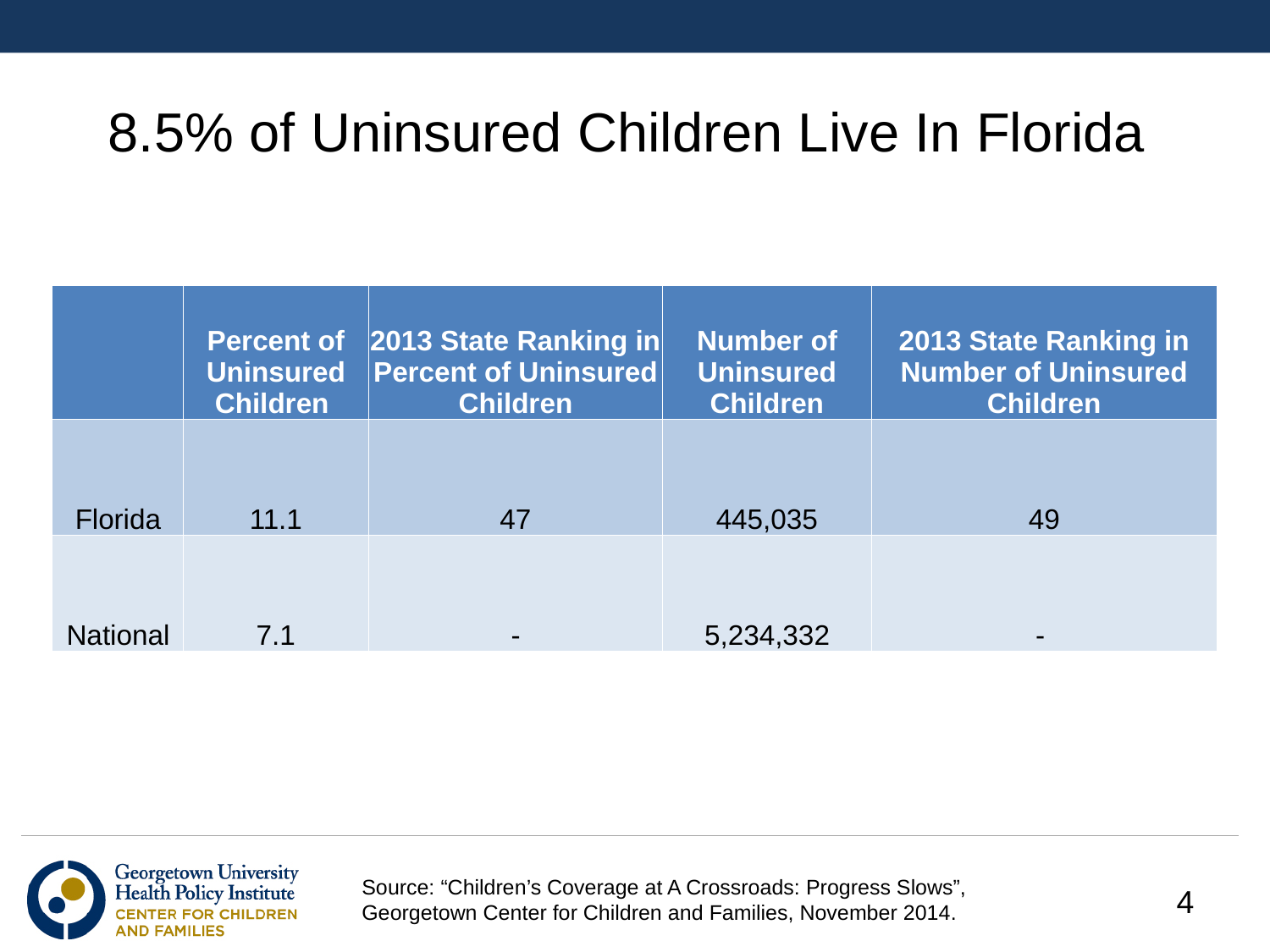

# 8.5% of Uninsured Children Live In Florida
|  | Percent of Uninsured Children | 2013 State Ranking in Percent of Uninsured Children | Number of Uninsured Children | 2013 State Ranking in Number of Uninsured Children |
| --- | --- | --- | --- | --- |
| Florida | 11.1 | 47 | 445,035 | 49 |
| National | 7.1 | - | 5,234,332 | - |
Source: “Children’s Coverage at A Crossroads: Progress Slows”, Georgetown Center for Children and Families, November 2014.
4